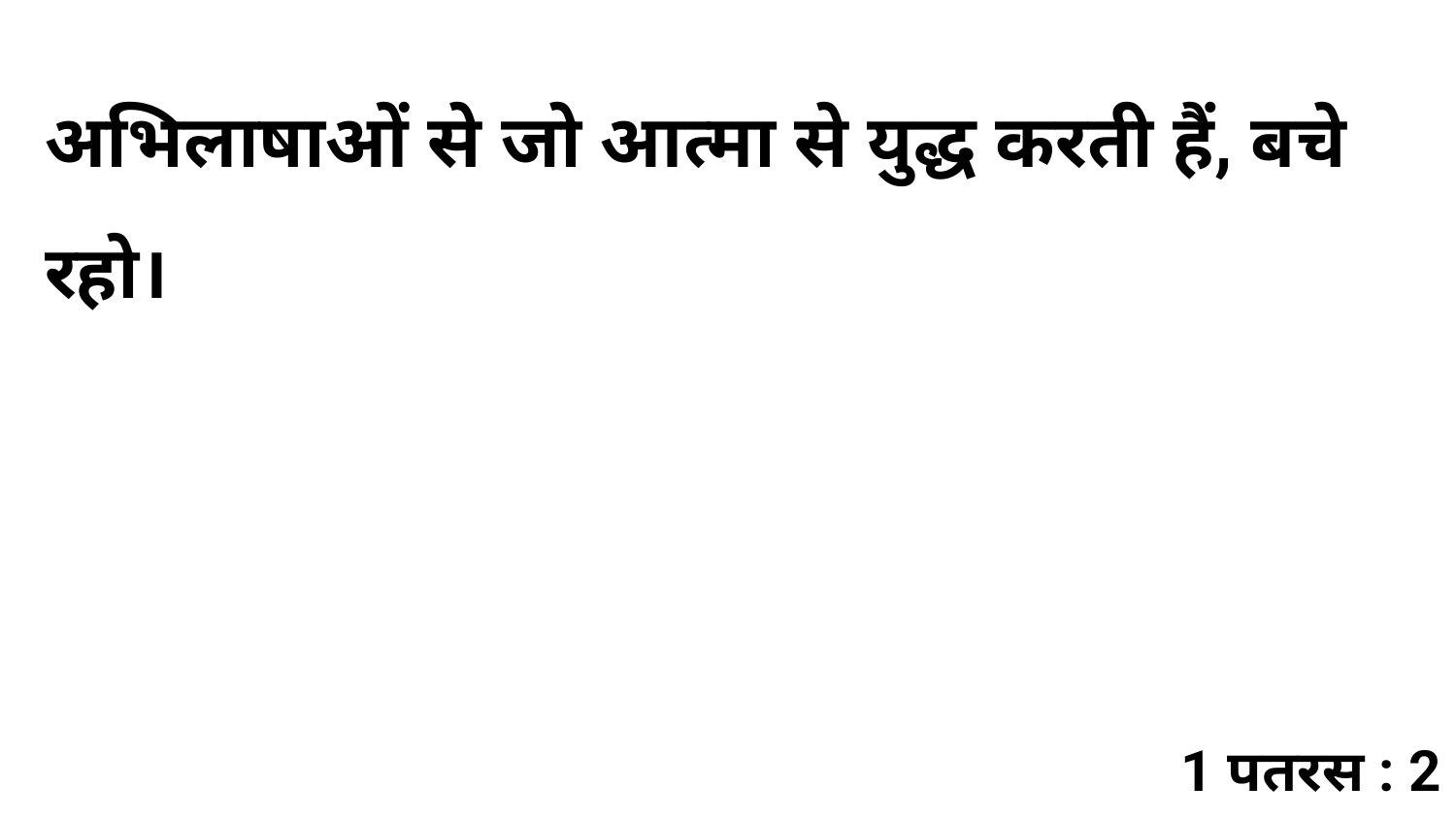

अभिलाषाओं से जो आत्मा से युद्ध करती हैं, बचे रहो।
1 पतरस : 2